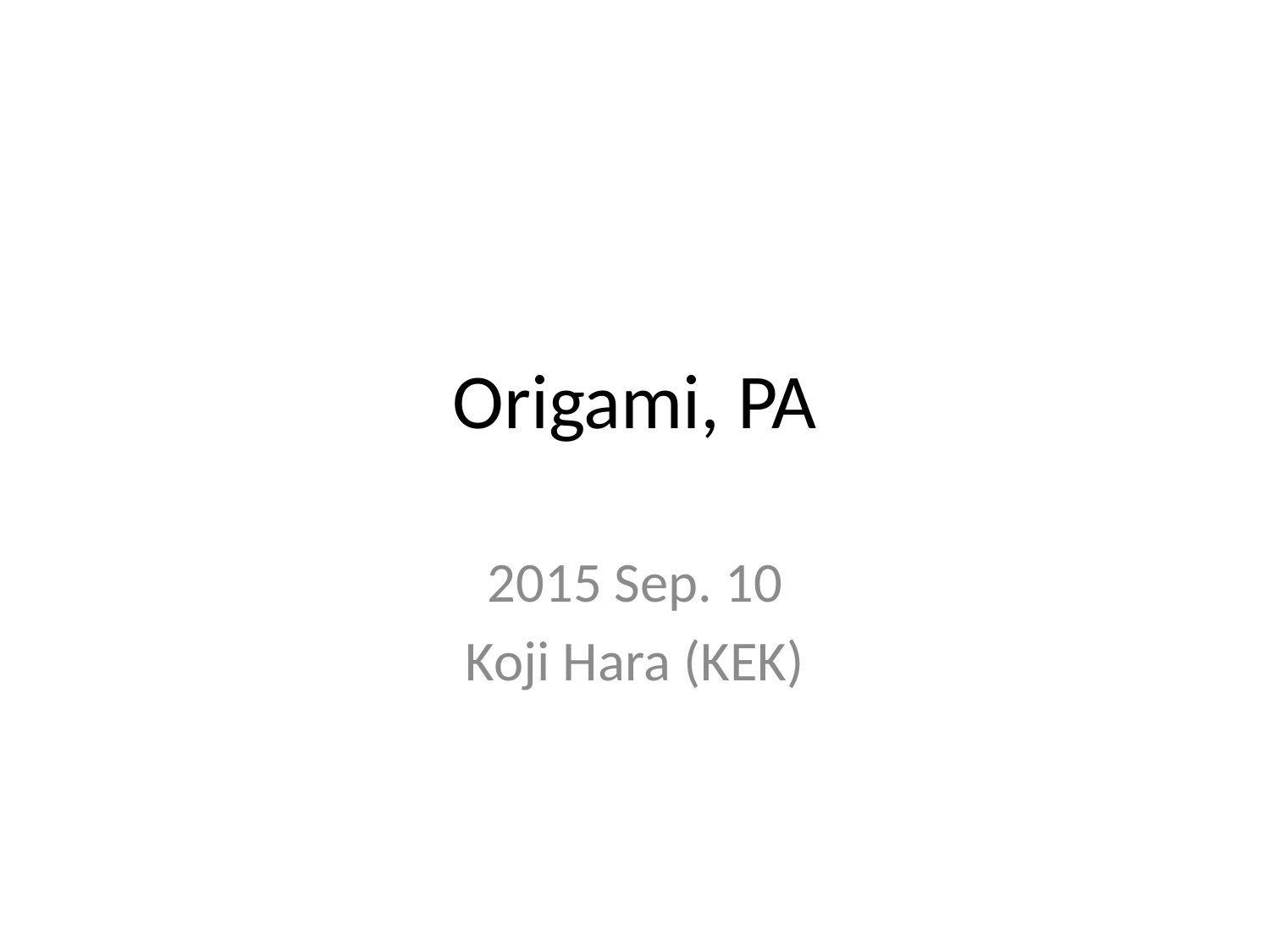

# Origami, PA
2015 Sep. 10
Koji Hara (KEK)